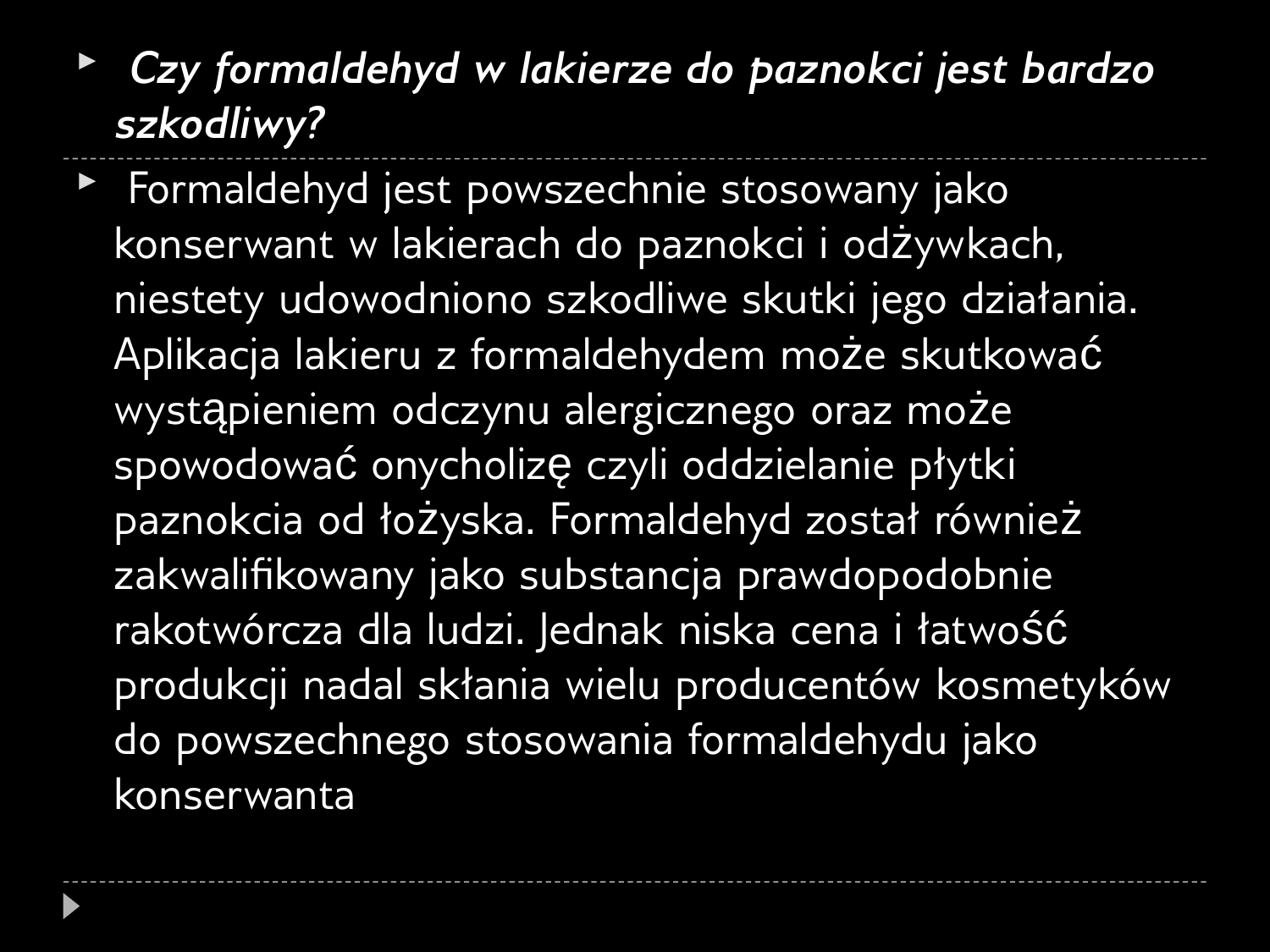

Czy formaldehyd w lakierze do paznokci jest bardzo szkodliwy?
 Formaldehyd jest powszechnie stosowany jako konserwant w lakierach do paznokci i odżywkach, niestety udowodniono szkodliwe skutki jego działania. Aplikacja lakieru z formaldehydem może skutkować wystąpieniem odczynu alergicznego oraz może spowodować onycholizę czyli oddzielanie płytki paznokcia od łożyska. Formaldehyd został również zakwalifikowany jako substancja prawdopodobnie rakotwórcza dla ludzi. Jednak niska cena i łatwość produkcji nadal skłania wielu producentów kosmetyków do powszechnego stosowania formaldehydu jako konserwanta